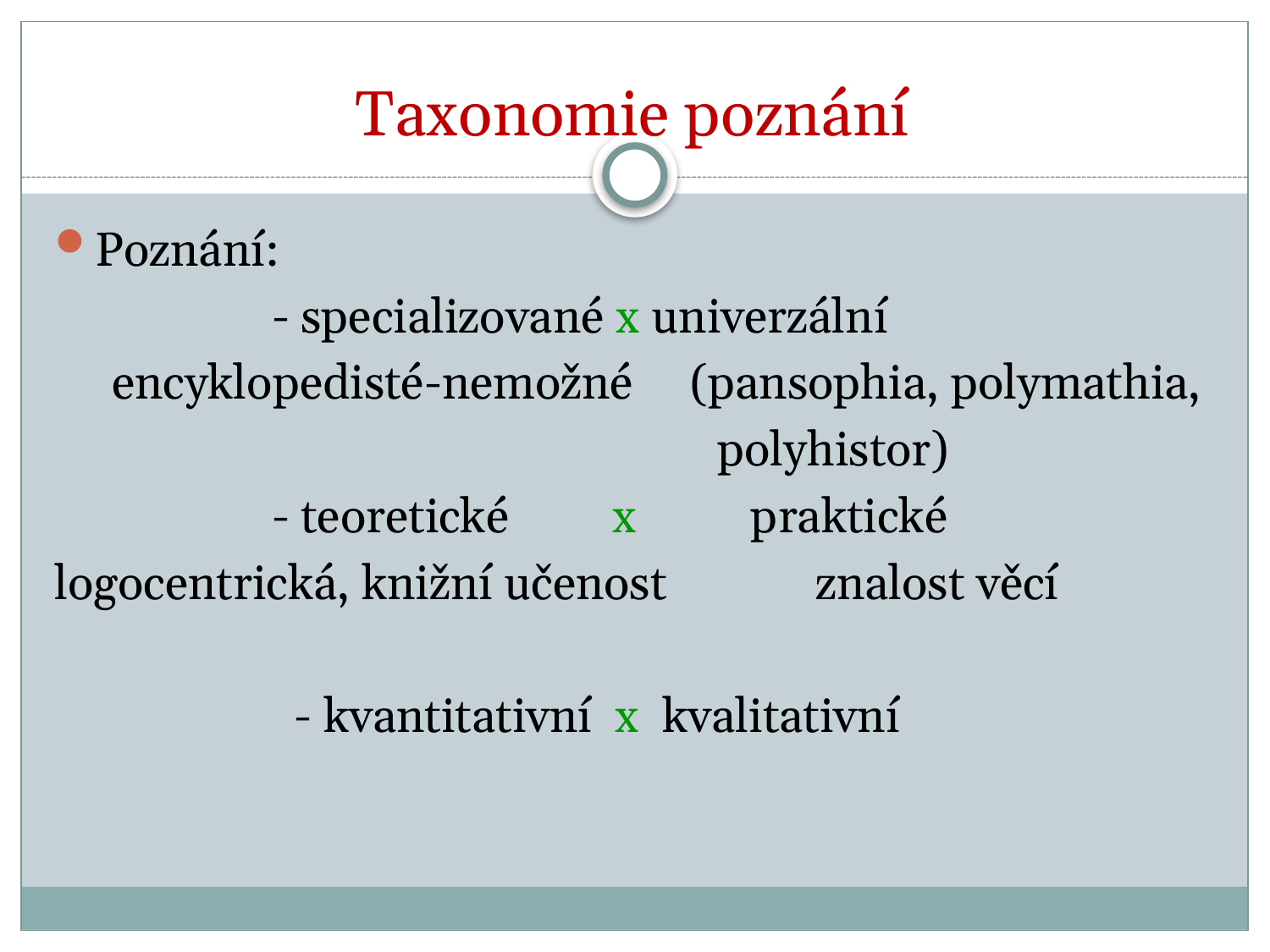

# Taxonomie poznání
Poznání:
                   - specializované x univerzální
     encyklopedisté-nemožné     (pansophia, polymathia,
                                                          polyhistor)
                   - teoretické         x          praktické
logocentrická, knižní učenost             znalost věcí

                     - kvantitativní  x  kvalitativní